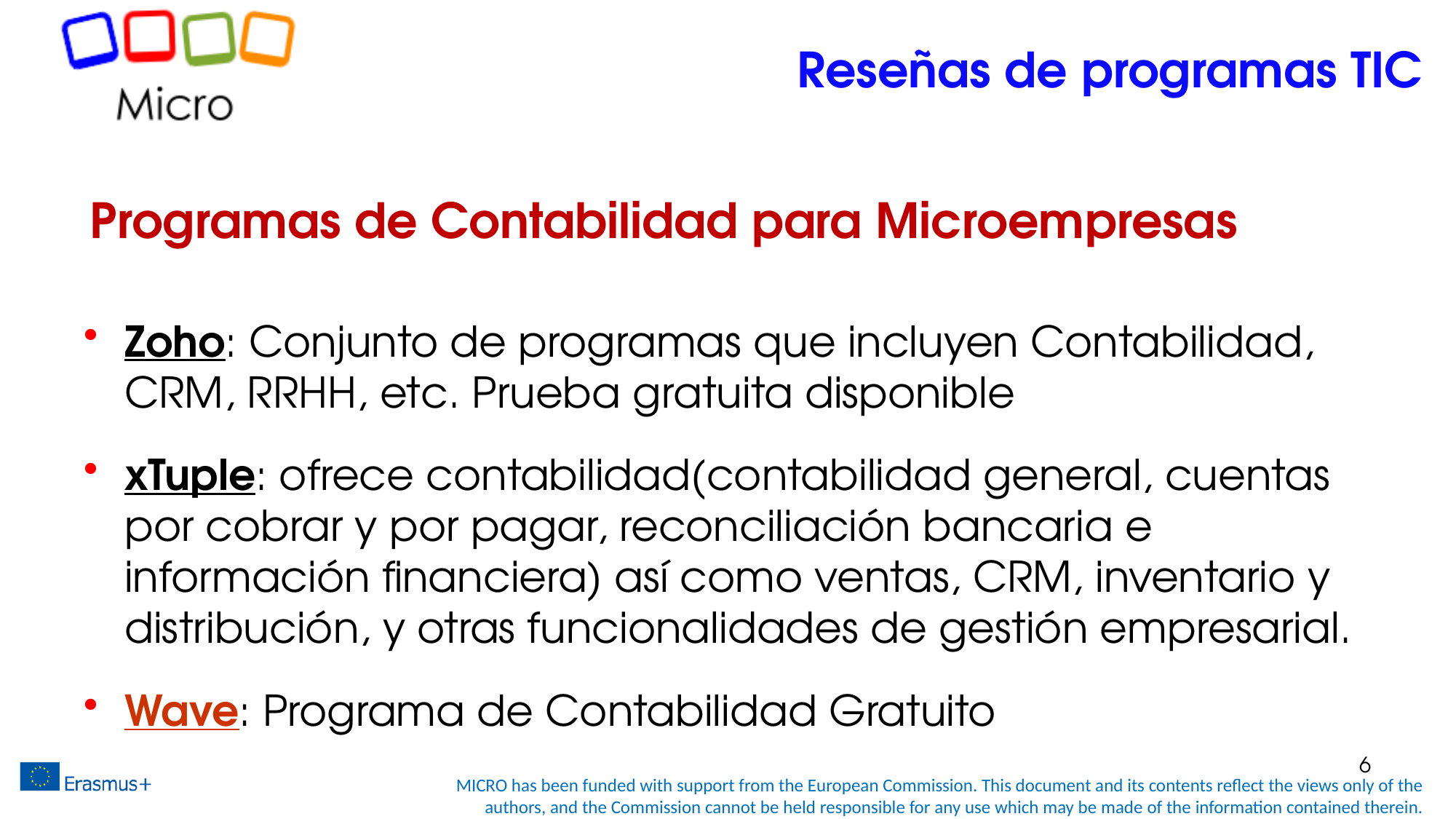

Reseñas de programas TIC
# Programas de Contabilidad para Microempresas

Zoho: Conjunto de programas que incluyen Contabilidad, CRM, RRHH, etc. Prueba gratuita disponible

xTuple: ofrece contabilidad(contabilidad general, cuentas por cobrar y por pagar, reconciliación bancaria e información financiera) así como ventas, CRM, inventario y distribución, y otras funcionalidades de gestión empresarial.

Wave: Programa de Contabilidad Gratuito
6